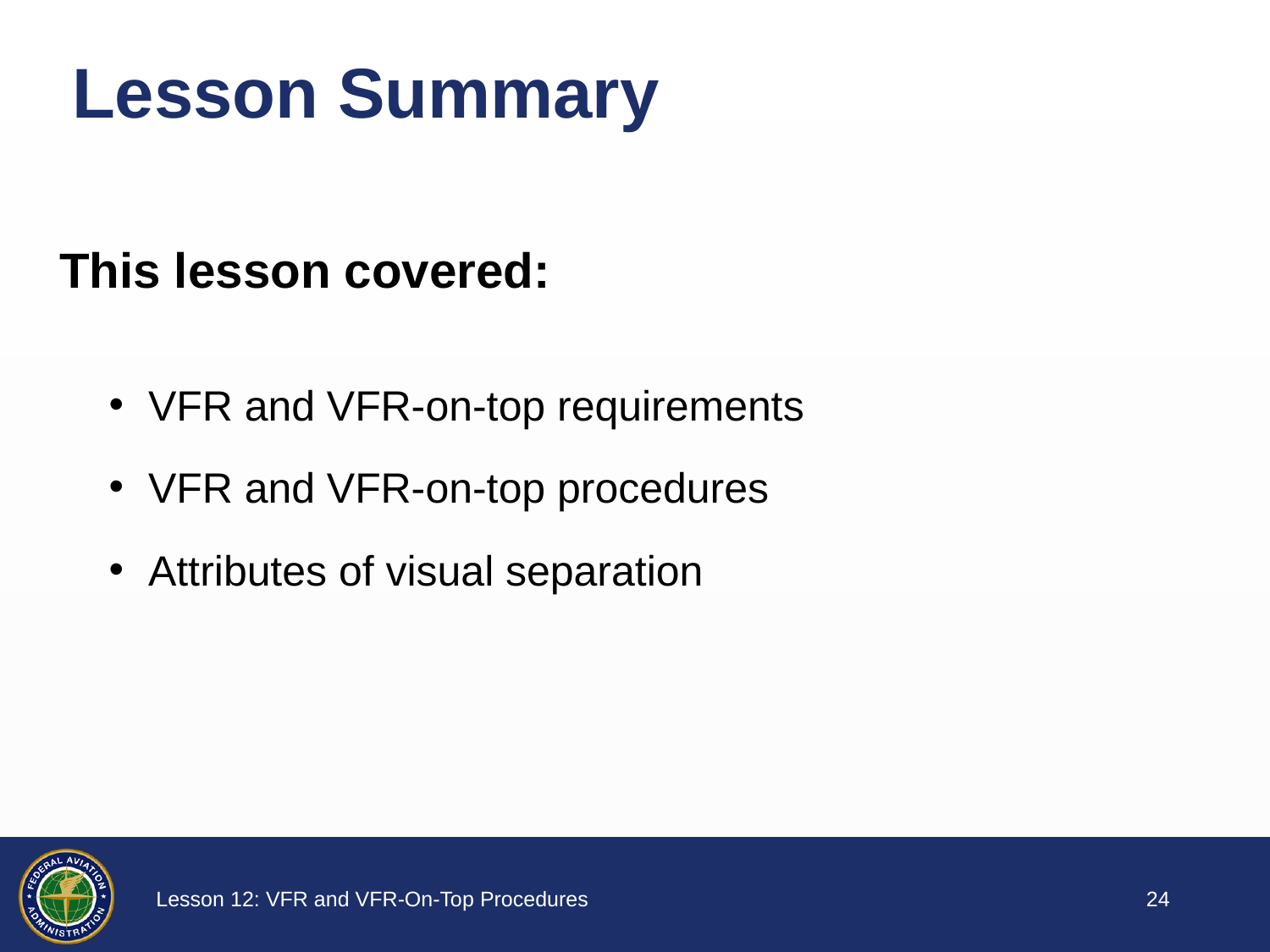

# Lesson Summary
This lesson covered:

VFR and VFR-on-top requirements
VFR and VFR-on-top procedures
Attributes of visual separation

24